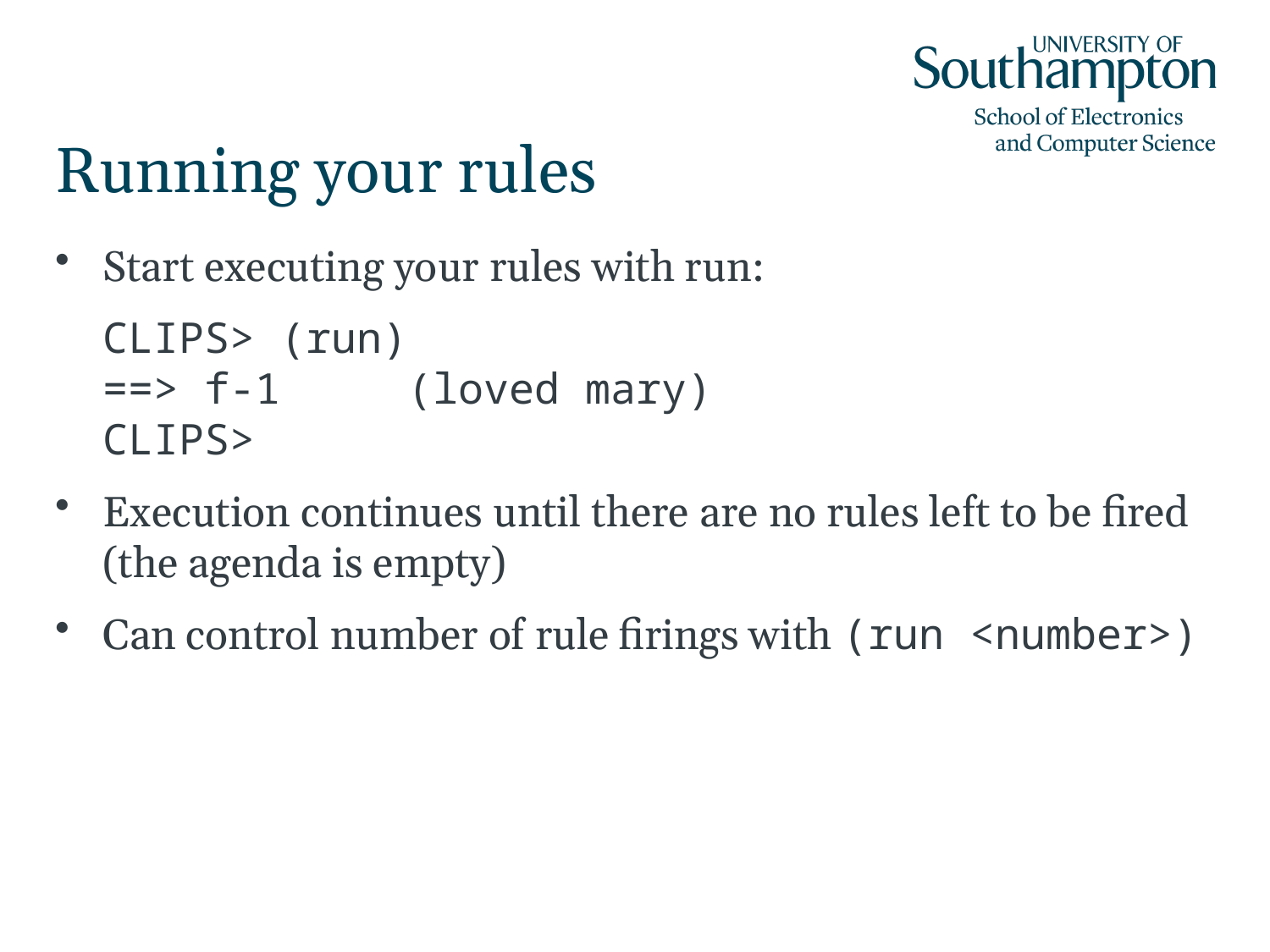

# Running your rules
Start executing your rules with run:
	CLIPS> (run)
==> f-1     (loved mary)
CLIPS>
Execution continues until there are no rules left to be fired (the agenda is empty)
Can control number of rule firings with (run <number>)